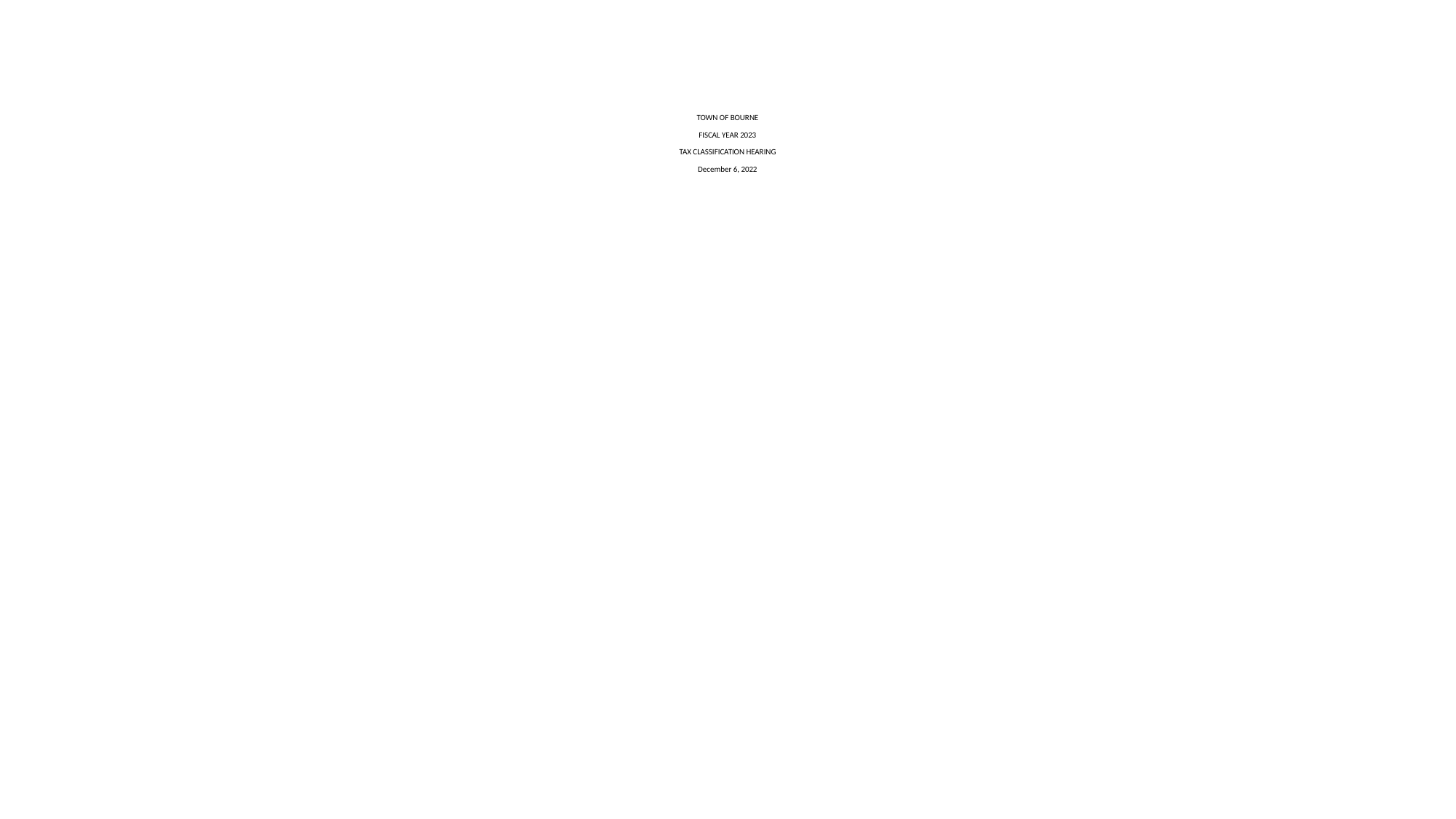

# TOWN OF BOURNE FISCAL YEAR 2023 TAX CLASSIFICATION HEARING December 6, 2022